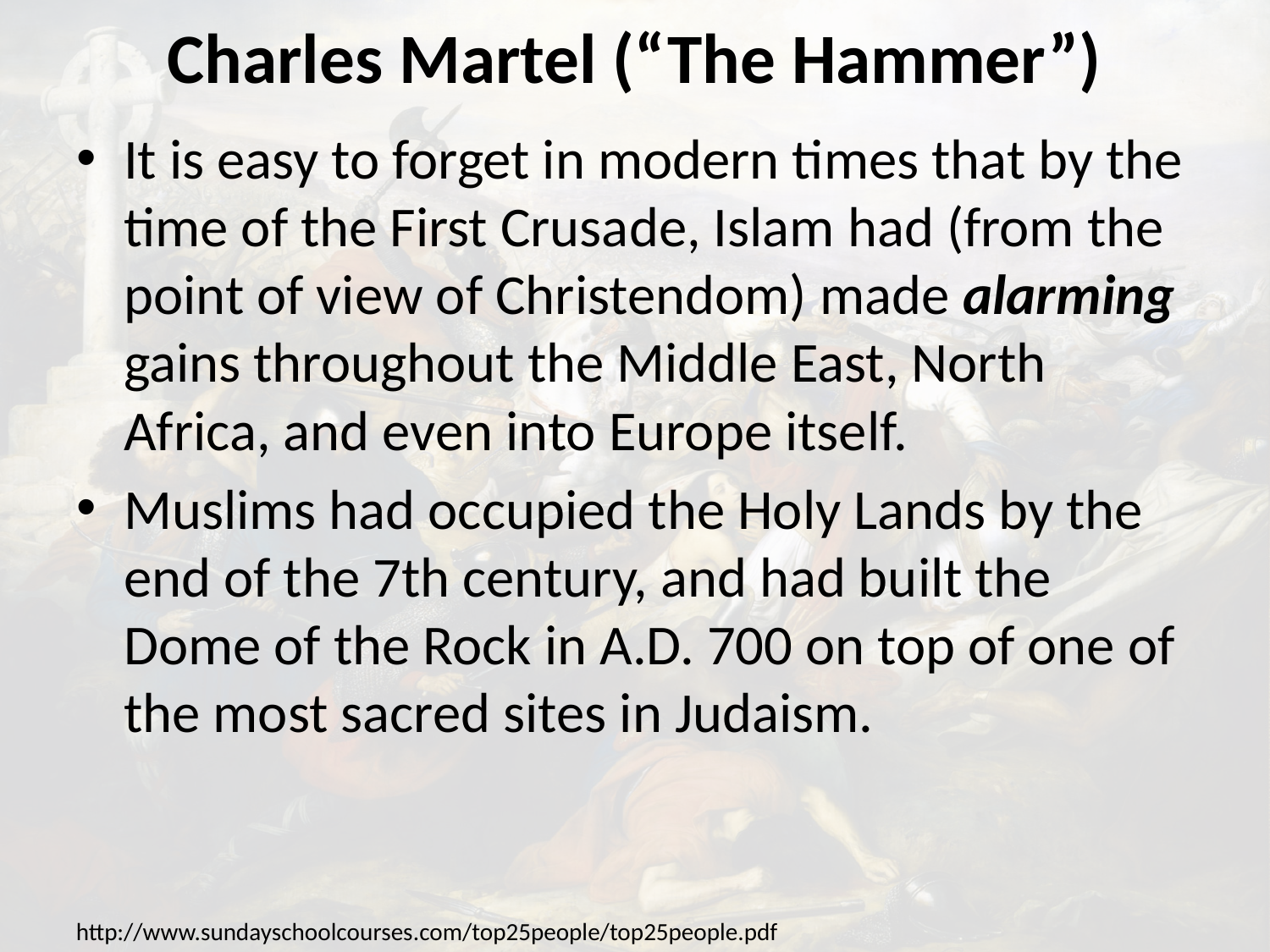

# Charles Martel (“The Hammer”)
It is easy to forget in modern times that by the time of the First Crusade, Islam had (from the point of view of Christendom) made alarming gains throughout the Middle East, North Africa, and even into Europe itself.
Muslims had occupied the Holy Lands by the end of the 7th century, and had built the Dome of the Rock in A.D. 700 on top of one of the most sacred sites in Judaism.
http://www.sundayschoolcourses.com/top25people/top25people.pdf